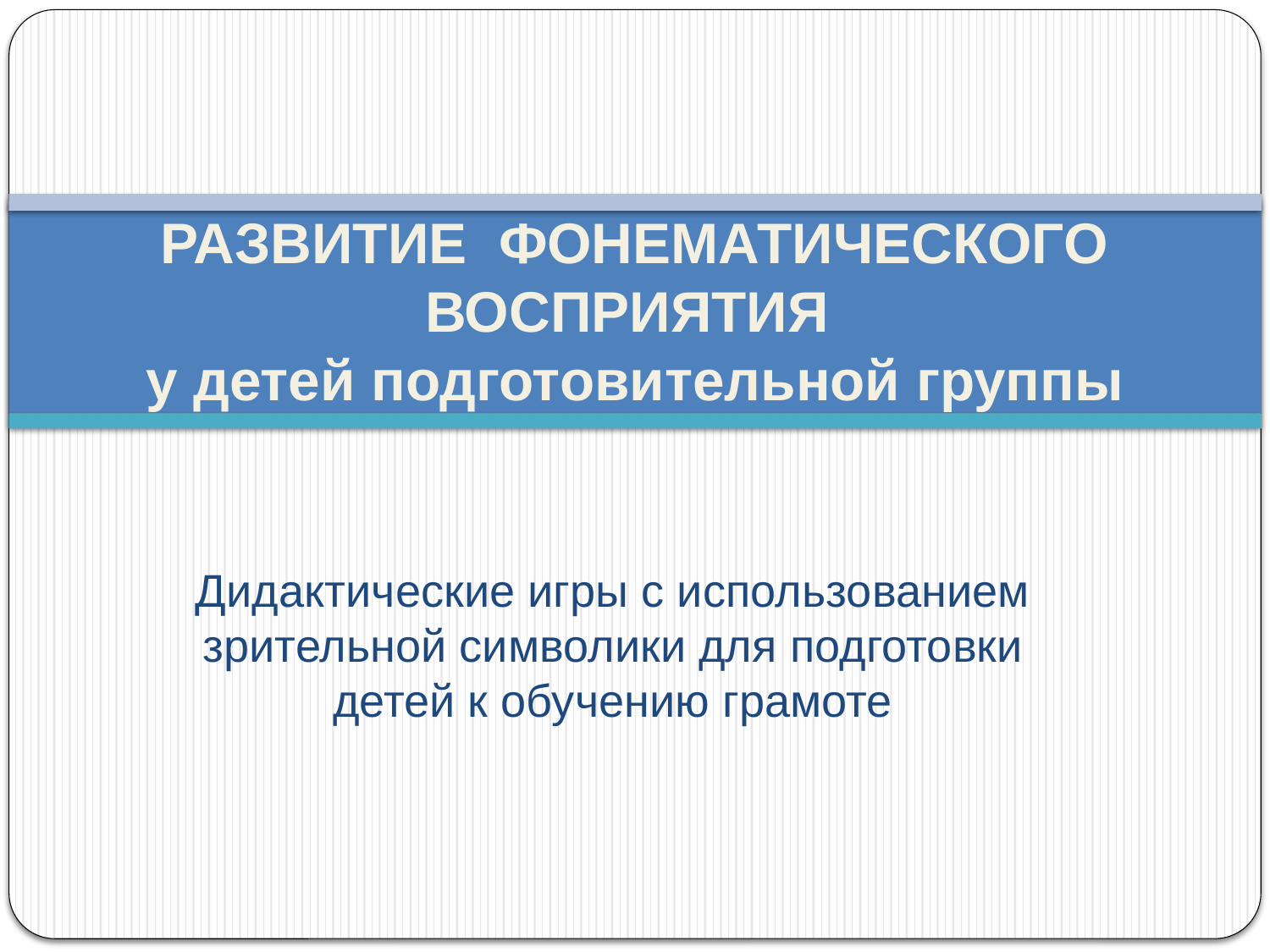

# РАЗВИТИЕ  ФОНЕМАТИЧЕСКОГО ВОСПРИЯТИЯ у детей подготовительной группы
Дидактические игры с использованием зрительной символики для подготовки детей к обучению грамоте